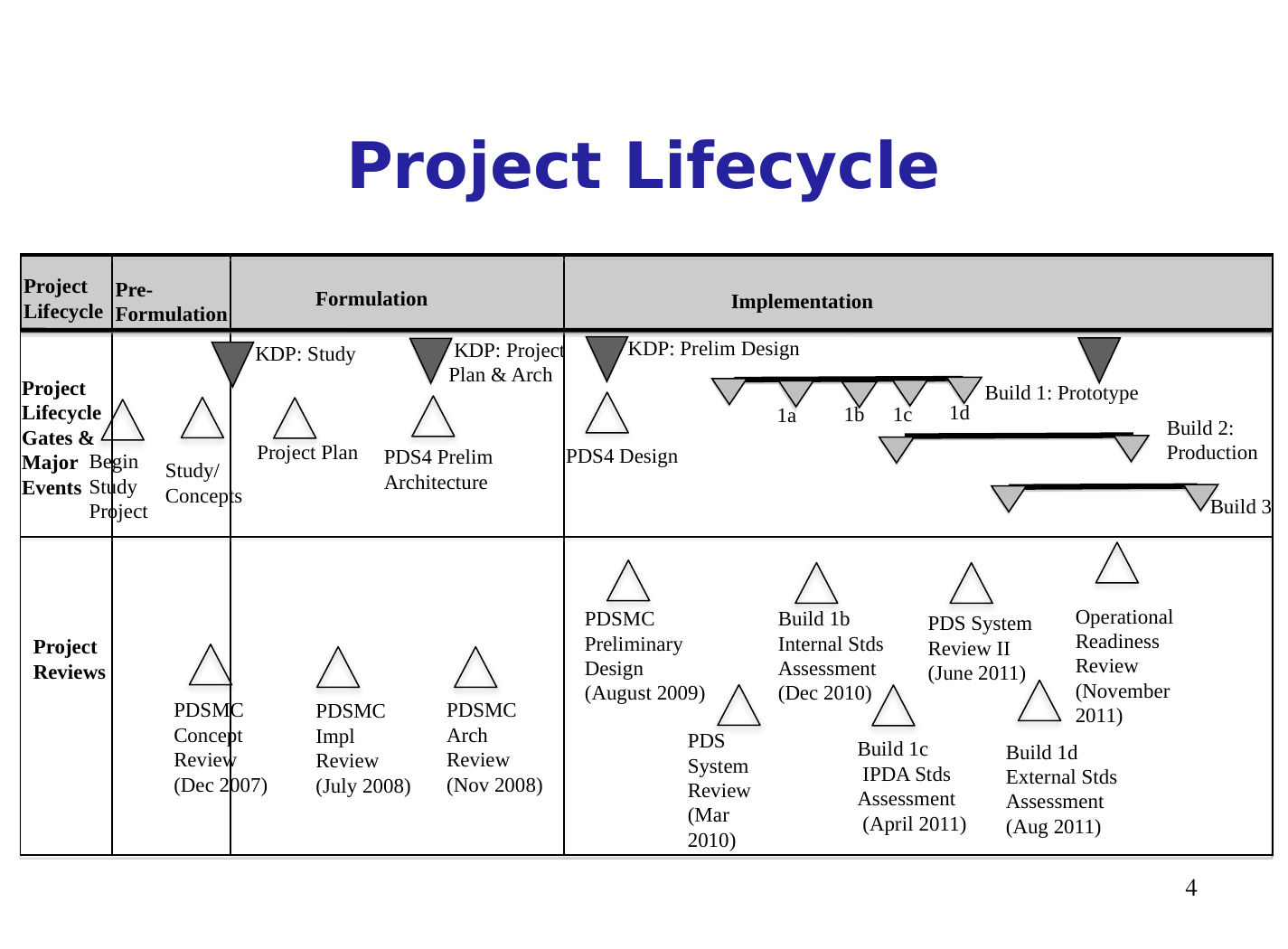

# Project Lifecycle

Project
Lifecycle
Pre-
Formulation
Formulation
Implementation
 KDP: Prelim Design

 KDP: Project
Plan & Arch

 KDP: Study

Project
Lifecycle
Gates &
Major
Events
Build 1: Prototype

1d
1b
1c
1a

Build 2:
Production
Project Plan

PDS4 Design
PDS4 Prelim
Architecture

Begin
Study
Project
Study/
Concepts

Build 3

Operational Readiness Review
(November 2011)
PDSMC
Preliminary
Design
(August 2009)
Build 1b Internal Stds Assessment
(Dec 2010)
PDS System Review II
(June 2011)
Project
Reviews

PDSMC
Concept
Review
(Dec 2007)
PDSMC
Arch
Review
(Nov 2008)
PDSMC
Impl
Review
(July 2008)
PDS System
Review
(Mar 2010)
Build 1c
 IPDA Stds Assessment
 (April 2011)
Build 1d External Stds Assessment
(Aug 2011)
4